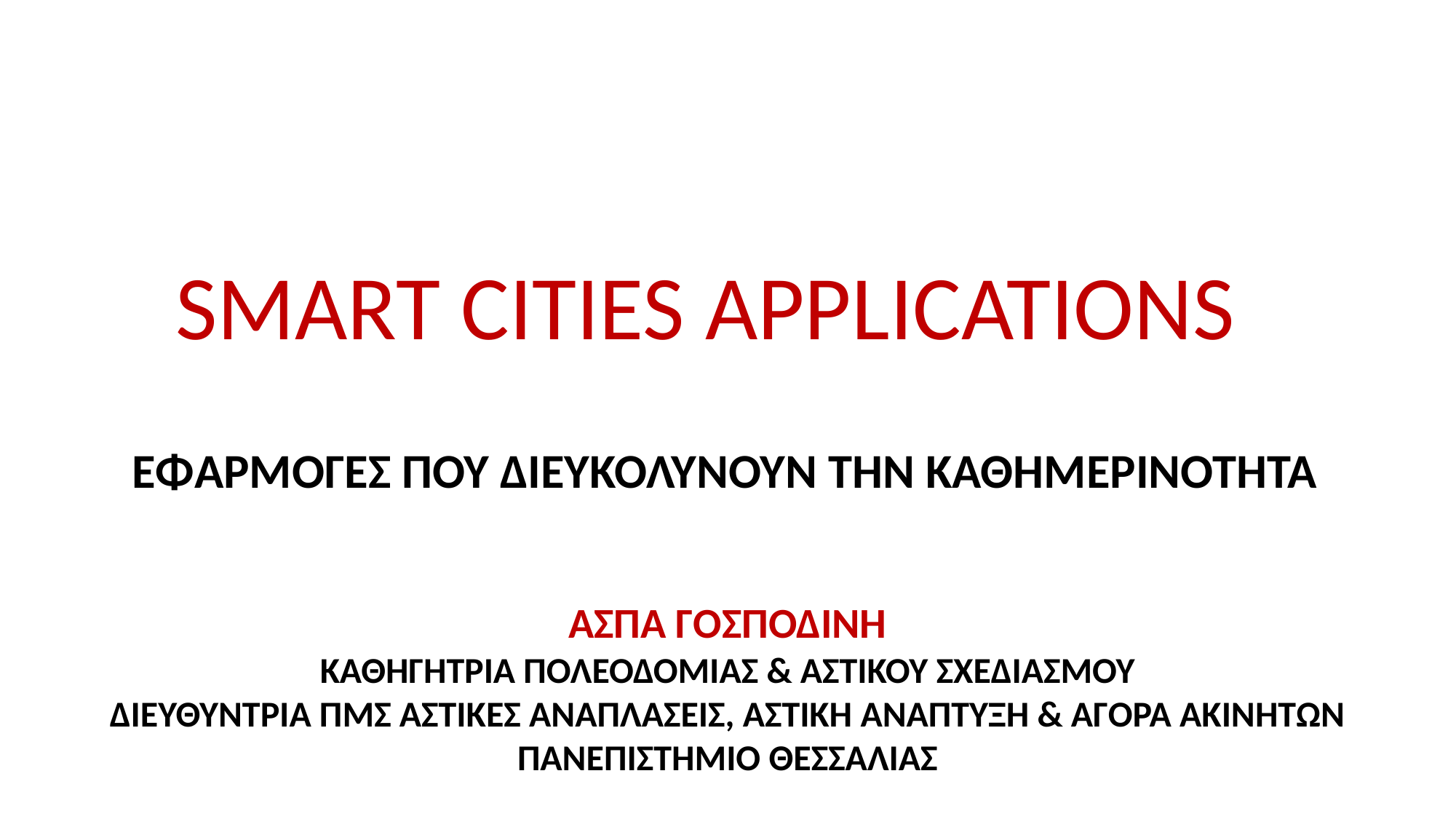

# SMART CITIES APPLICATIONS
ΕΦΑΡΜΟΓΕΣ ΠΟΥ ΔΙΕΥΚΟΛΥΝΟΥΝ ΤΗΝ ΚΑΘΗΜΕΡΙΝΟΤΗΤΑ
ΑΣΠΑ ΓΟΣΠΟΔΙΝΗ
ΚΑΘΗΓΗΤΡΙΑ ΠΟΛΕΟΔΟΜΙΑΣ & ΑΣΤΙΚΟΥ ΣΧΕΔΙΑΣΜΟΥ
ΔΙΕΥΘΥΝΤΡΙΑ ΠΜΣ ΑΣΤΙΚΕΣ ΑΝΑΠΛΑΣΕΙΣ, ΑΣΤΙΚΗ ΑΝΑΠΤΥΞΗ & ΑΓΟΡΑ ΑΚΙΝΗΤΩΝ
ΠΑΝΕΠΙΣΤΗΜΙΟ ΘΕΣΣΑΛΙΑΣ